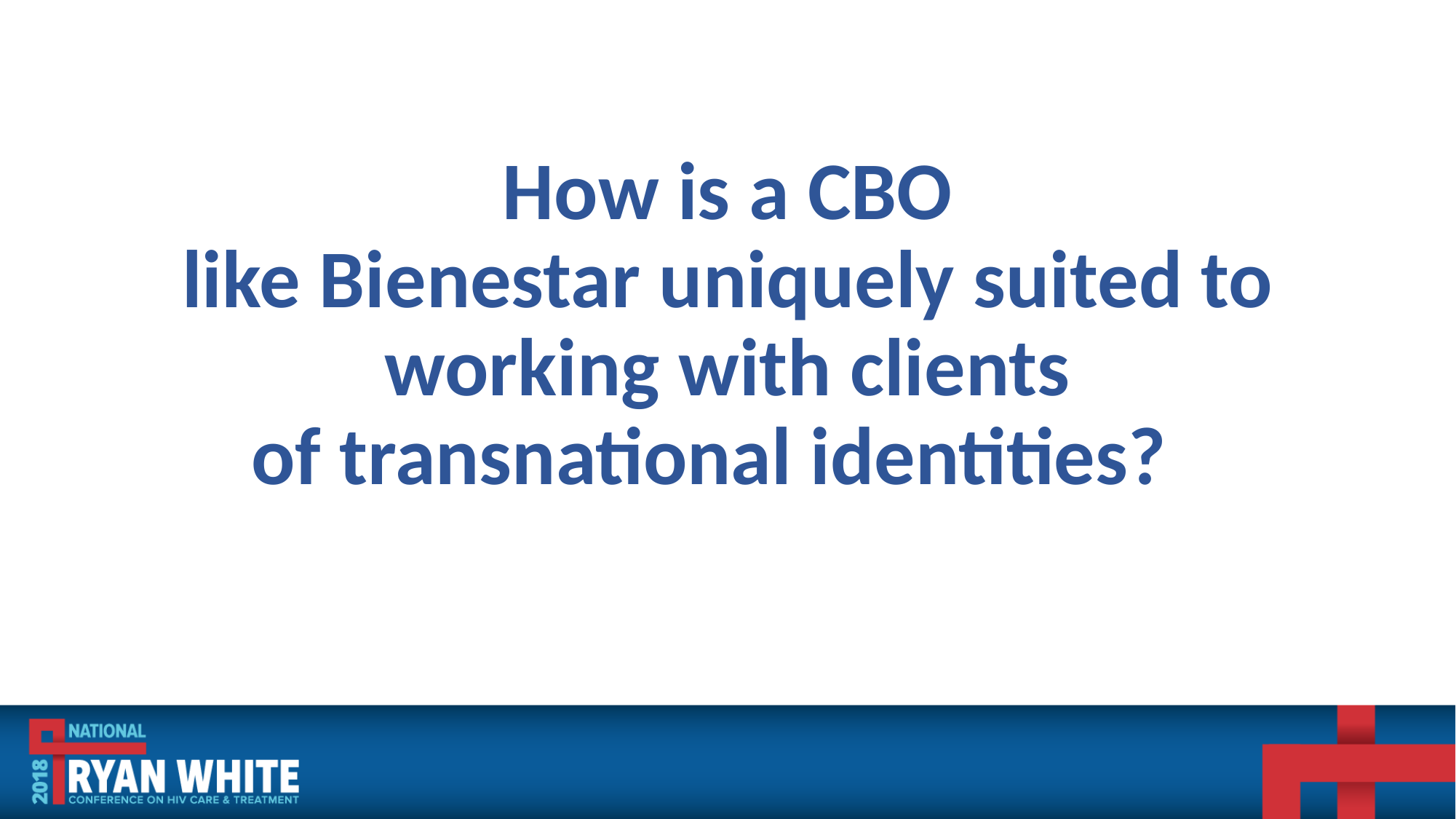

#
How is a CBO like Bienestar uniquely suited to working with clients of transnational identities?